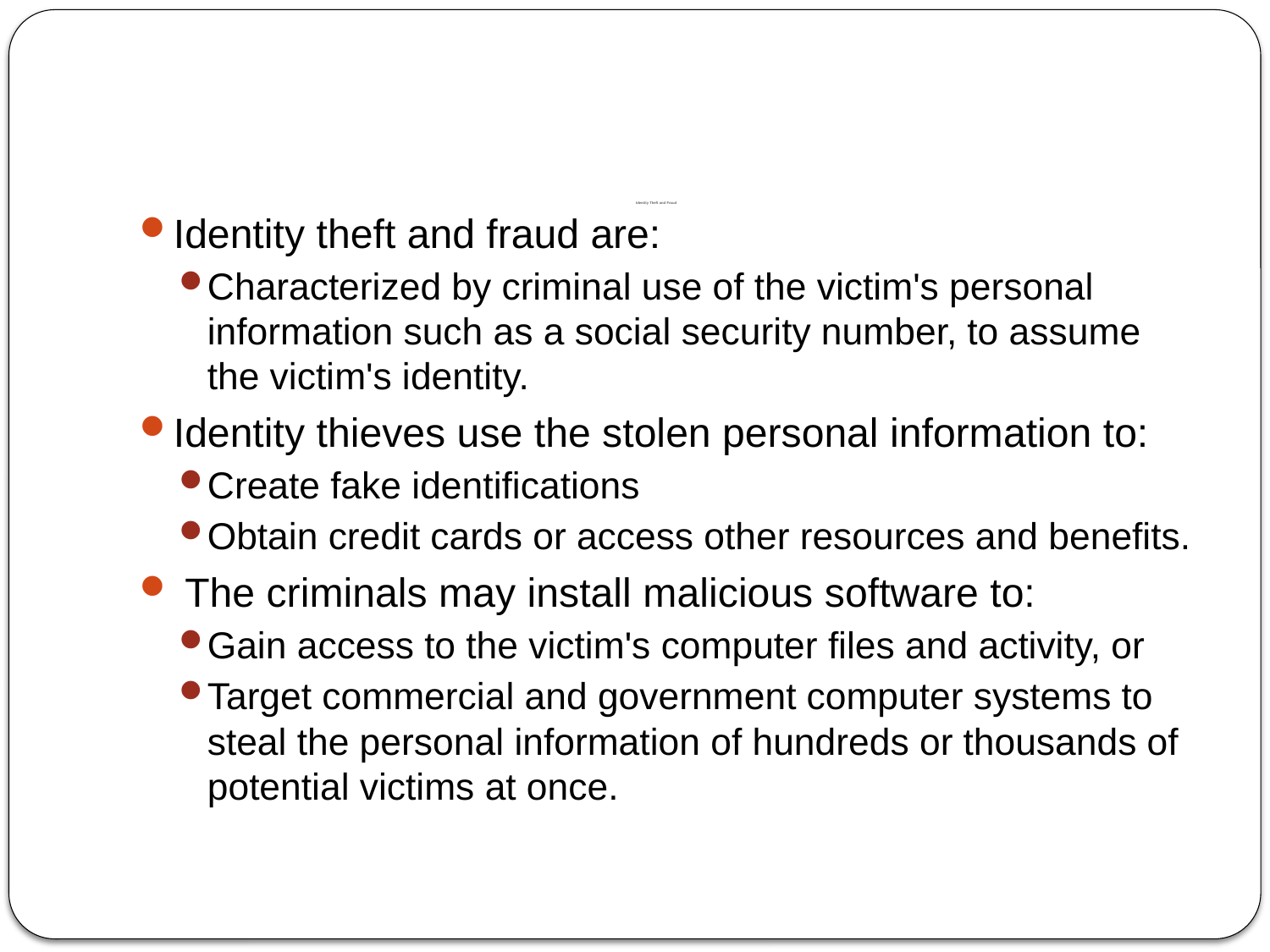

# Identity Theft and Fraud
Identity theft and fraud are:
Characterized by criminal use of the victim's personal information such as a social security number, to assume the victim's identity.
Identity thieves use the stolen personal information to:
Create fake identifications
Obtain credit cards or access other resources and benefits.
 The criminals may install malicious software to:
Gain access to the victim's computer files and activity, or
Target commercial and government computer systems to steal the personal information of hundreds or thousands of potential victims at once.